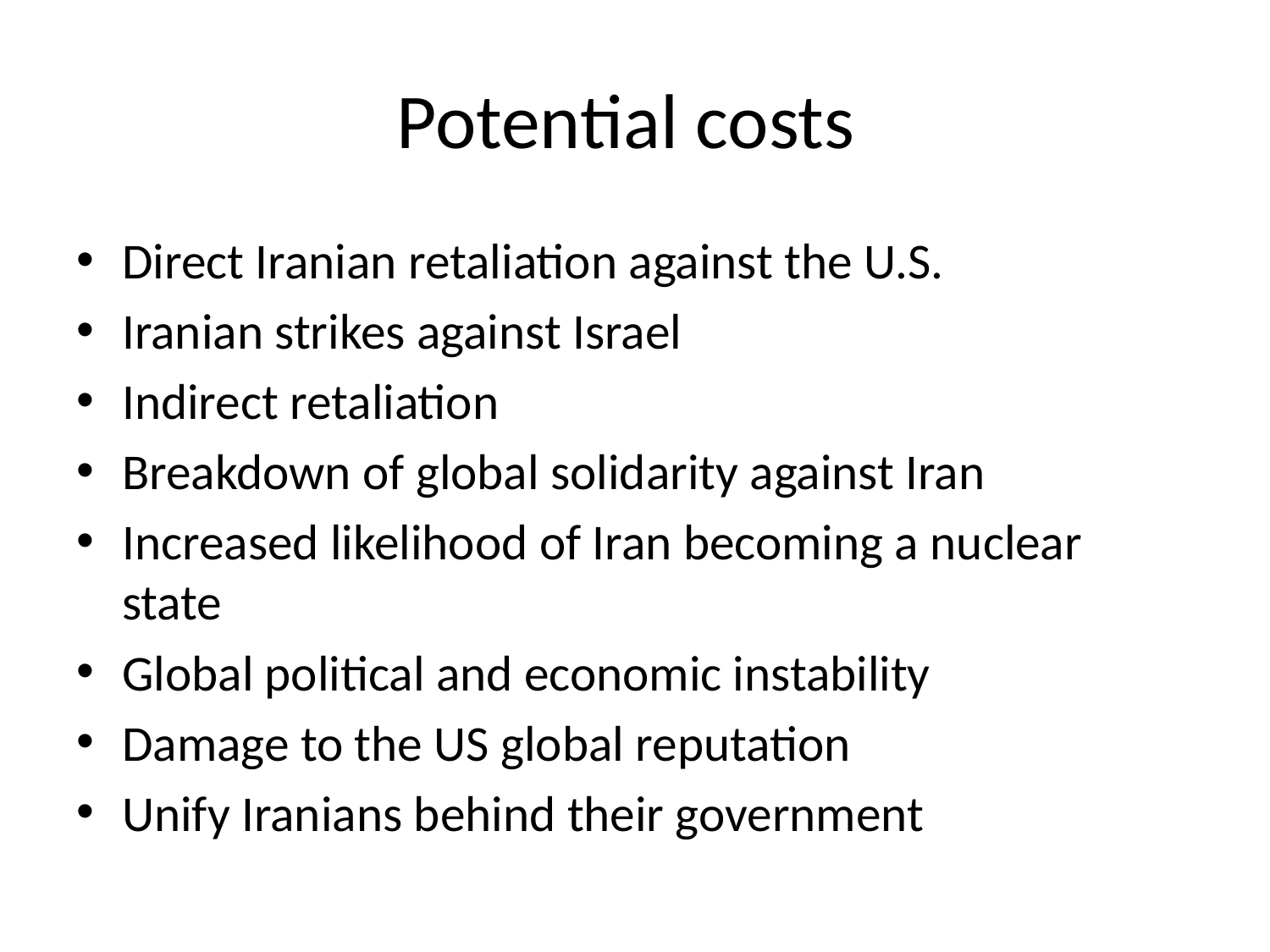

# Potential costs
Direct Iranian retaliation against the U.S.
Iranian strikes against Israel
Indirect retaliation
Breakdown of global solidarity against Iran
Increased likelihood of Iran becoming a nuclear state
Global political and economic instability
Damage to the US global reputation
Unify Iranians behind their government